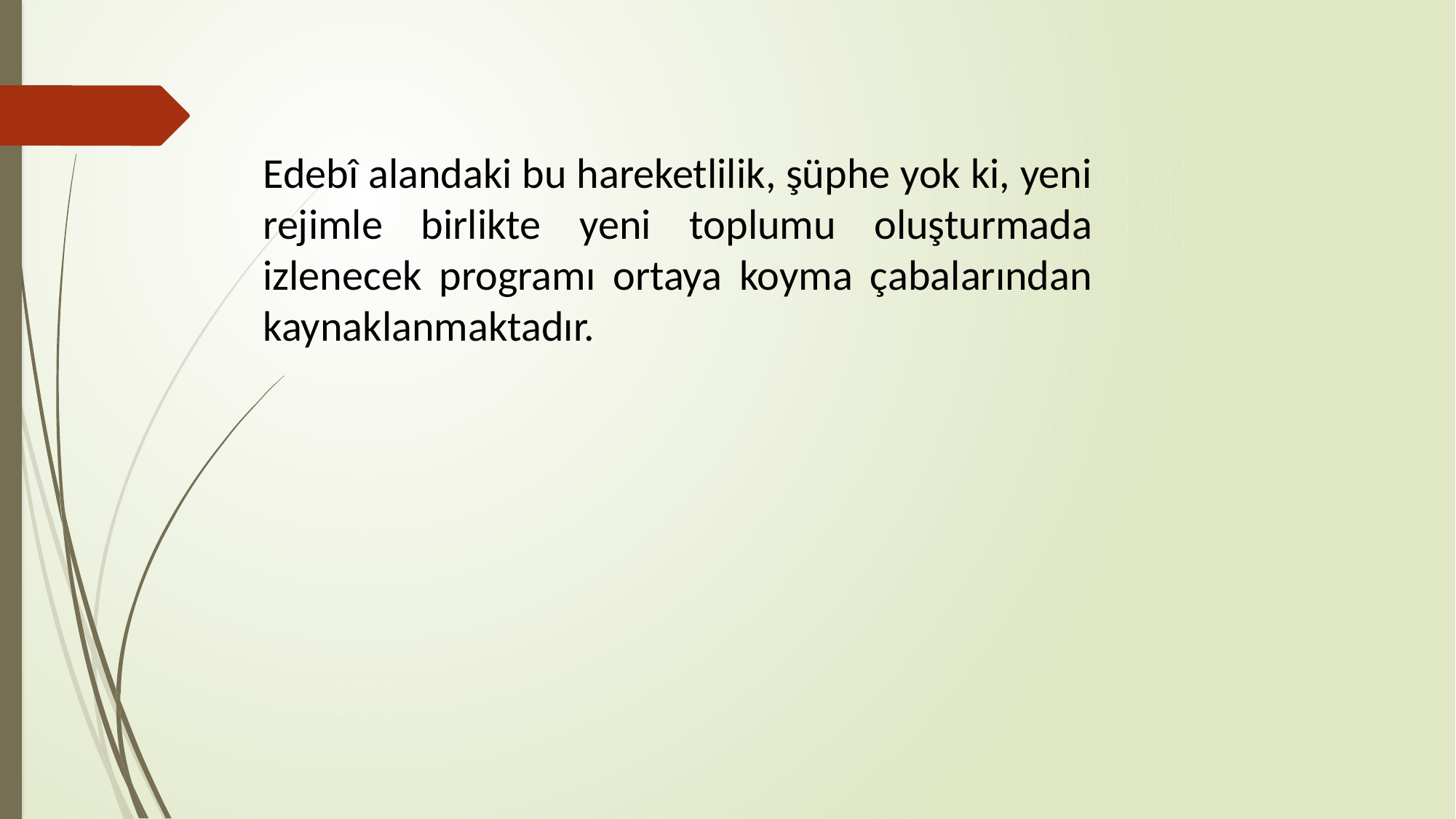

Edebî alandaki bu hareketlilik, şüphe yok ki, yeni rejimle birlikte yeni toplumu oluşturmada izlenecek programı ortaya koyma çabalarından kaynaklanmaktadır.